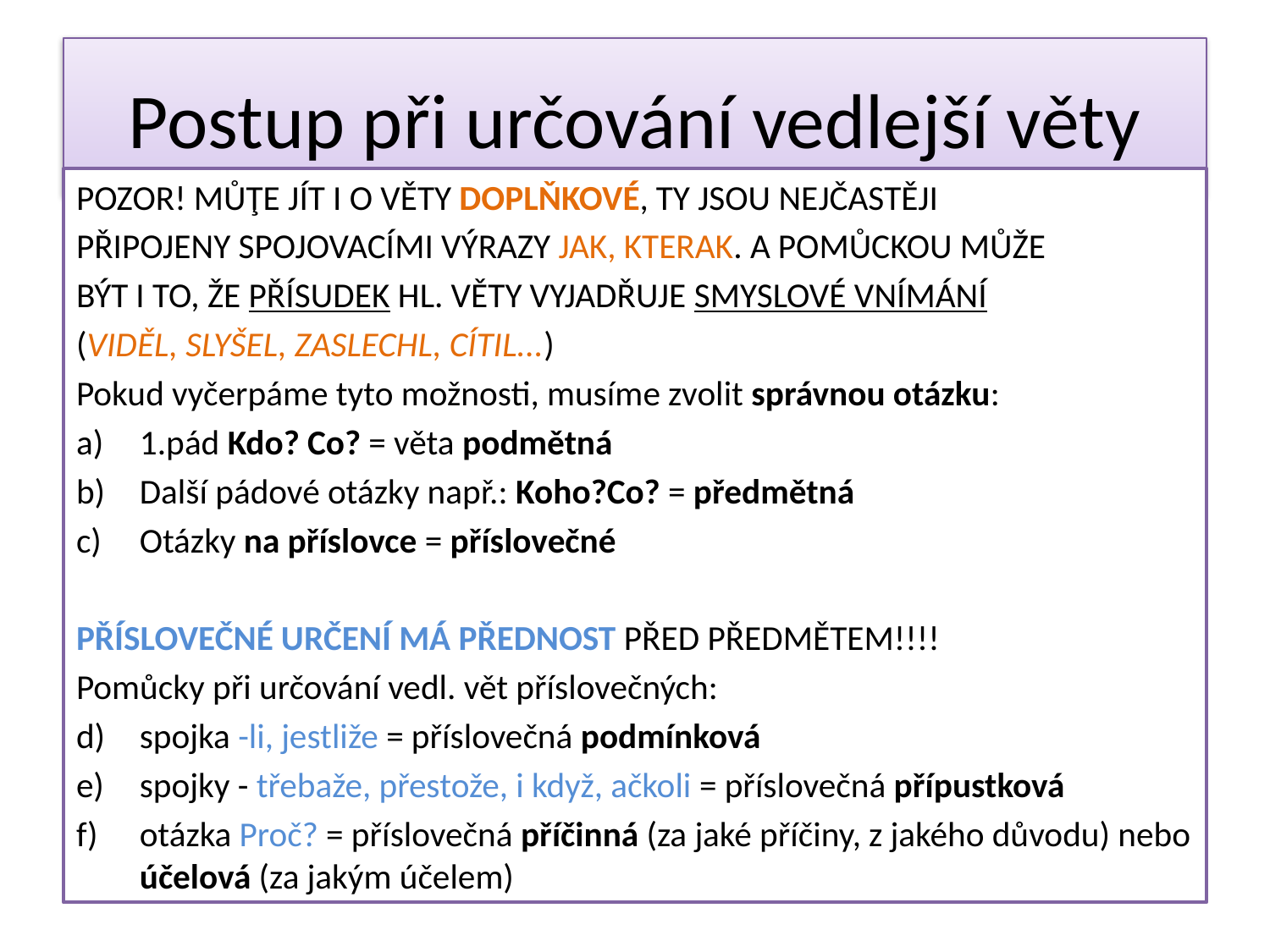

# Postup při určování vedlejší věty
POZOR! MŮŢE JÍT I O VĚTY DOPLŇKOVÉ, TY JSOU NEJČASTĚJI
PŘIPOJENY SPOJOVACÍMI VÝRAZY JAK, KTERAK. A POMŮCKOU MŮŽE
BÝT I TO, ŽE PŘÍSUDEK HL. VĚTY VYJADŘUJE SMYSLOVÉ VNÍMÁNÍ
(VIDĚL, SLYŠEL, ZASLECHL, CÍTIL...)
Pokud vyčerpáme tyto možnosti, musíme zvolit správnou otázku:
1.pád Kdo? Co? = věta podmětná
Další pádové otázky např.: Koho?Co? = předmětná
Otázky na příslovce = příslovečné

PŘÍSLOVEČNÉ URČENÍ MÁ PŘEDNOST PŘED PŘEDMĚTEM!!!!
Pomůcky při určování vedl. vět příslovečných:
spojka -li, jestliže = příslovečná podmínková
spojky - třebaže, přestože, i když, ačkoli = příslovečná přípustková
otázka Proč? = příslovečná příčinná (za jaké příčiny, z jakého důvodu) nebo účelová (za jakým účelem)